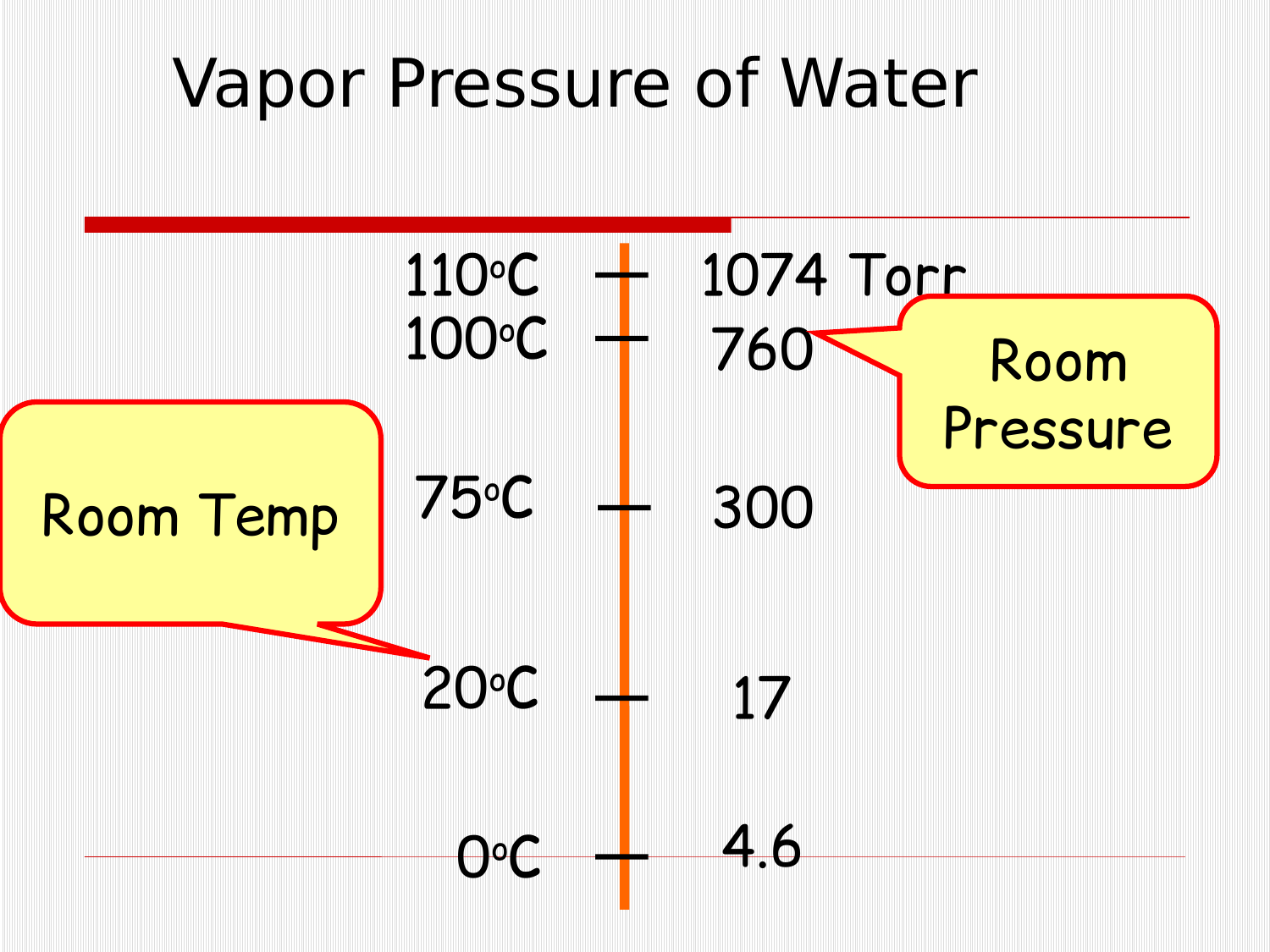

# Vapor Pressure of Water
110oC
1074 Torr

100oC
Room Pressure
760

Room Temp
75oC
300

20oC
17

4.6
0oC